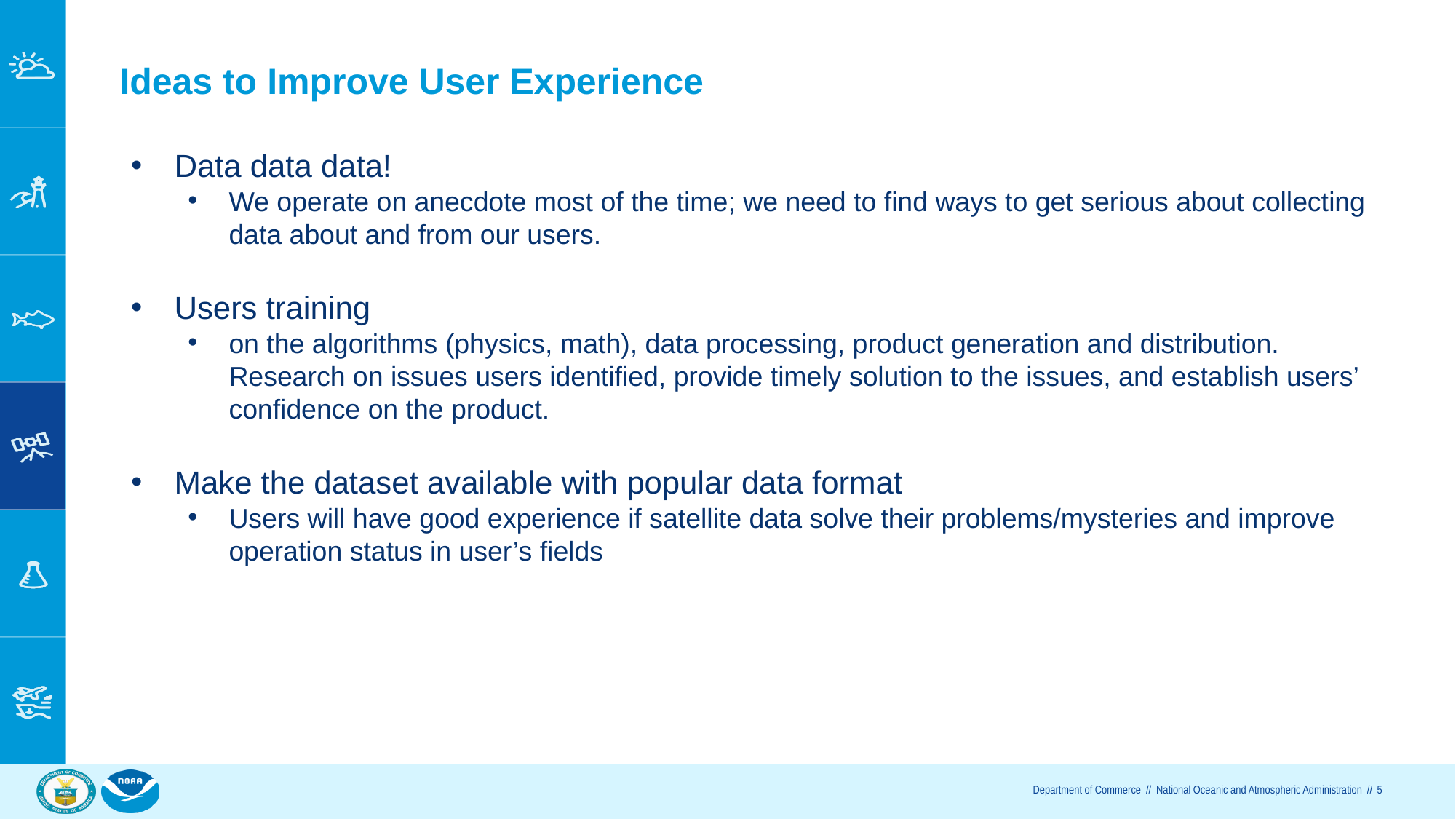

# Ideas to Improve User Experience
Data data data!
We operate on anecdote most of the time; we need to find ways to get serious about collecting data about and from our users.

Users training
on the algorithms (physics, math), data processing, product generation and distribution. Research on issues users identified, provide timely solution to the issues, and establish users’ confidence on the product.

Make the dataset available with popular data format
Users will have good experience if satellite data solve their problems/mysteries and improve operation status in user’s fields